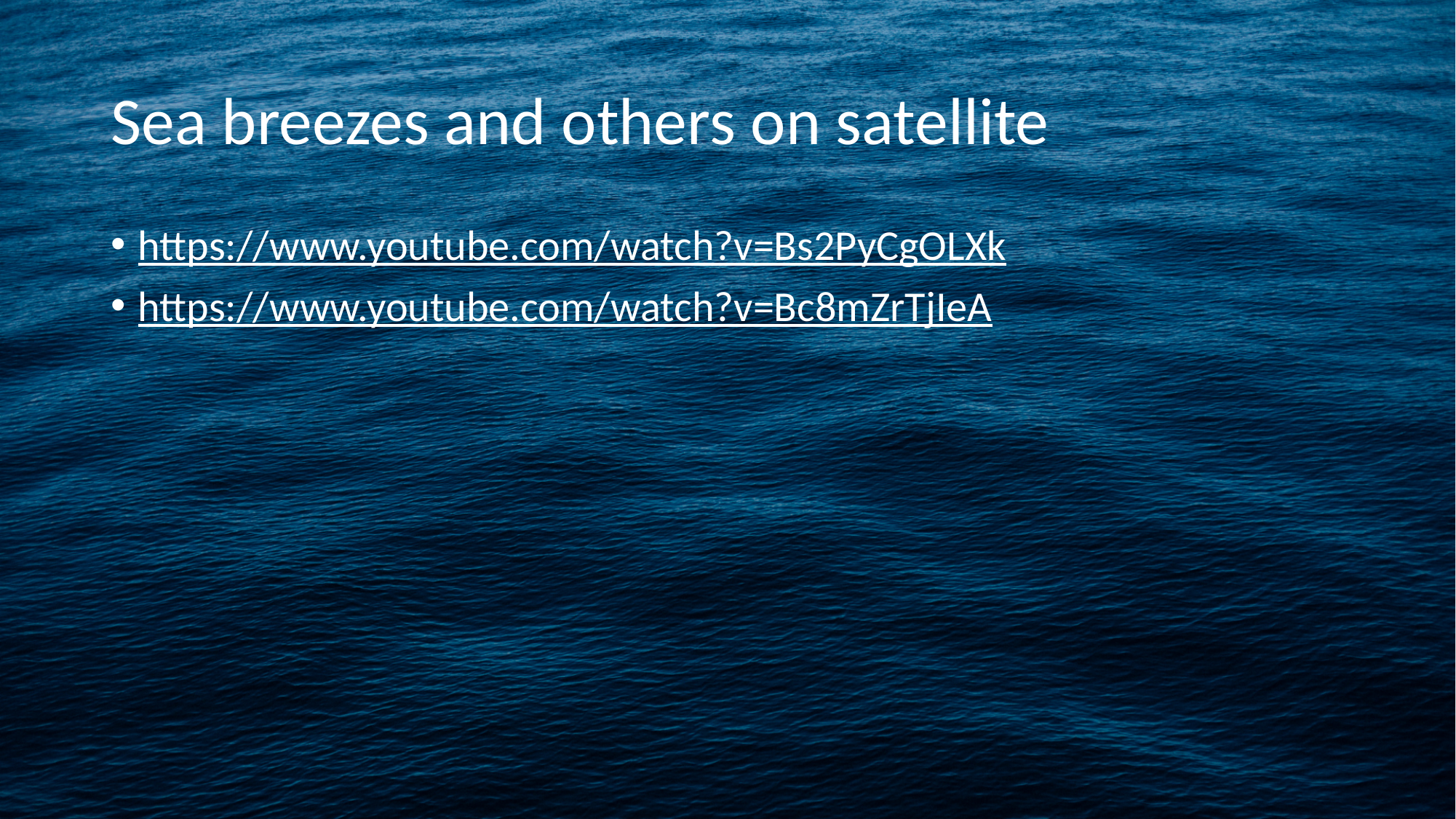

# Sea breezes and others on satellite
https://www.youtube.com/watch?v=Bs2PyCgOLXk
https://www.youtube.com/watch?v=Bc8mZrTjIeA